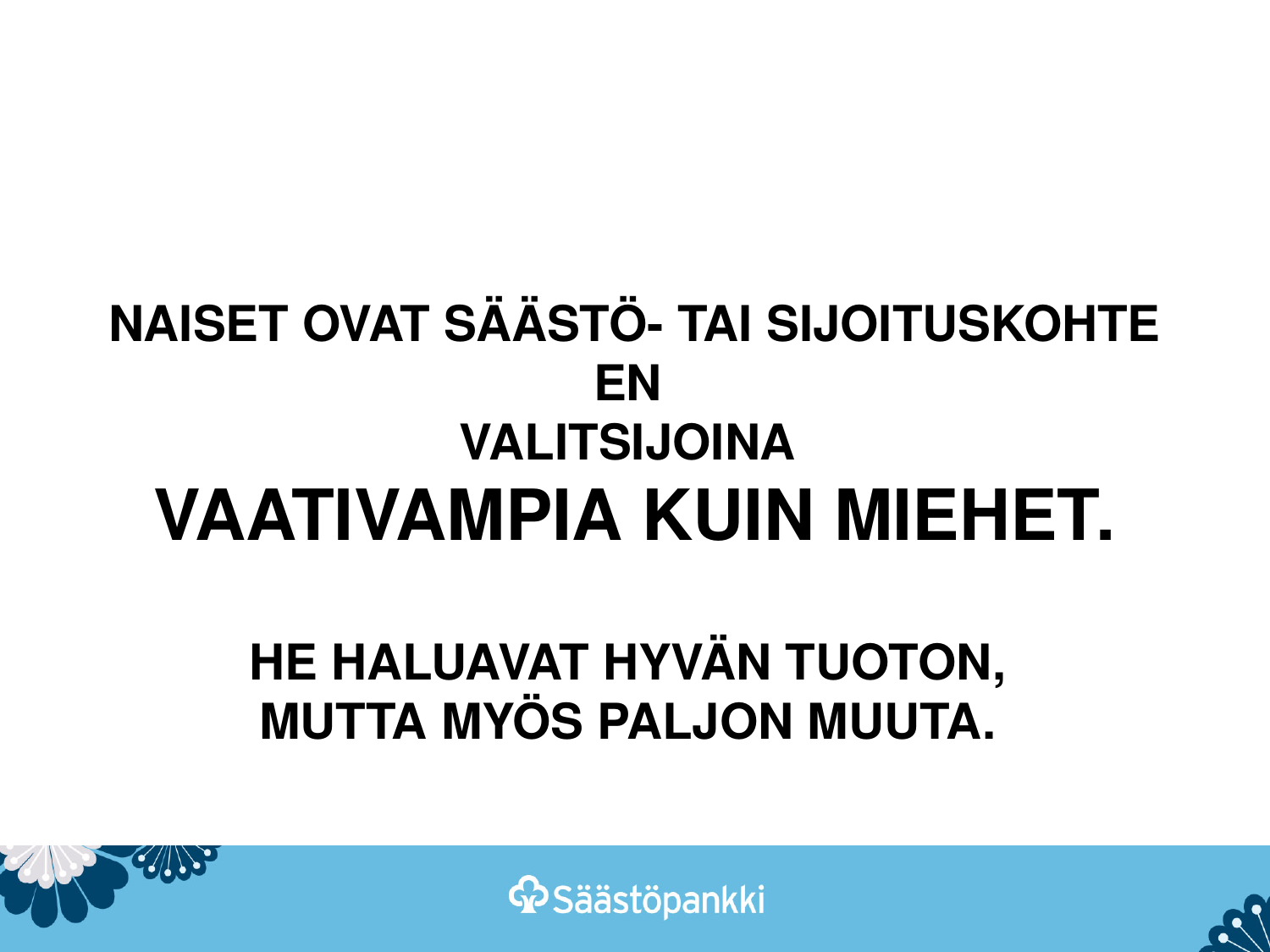

# NAISET OVAT SÄÄSTÖ- TAI SIJOITUSKOHTEEN  VALITSIJOINA  VAATIVAMPIA KUIN MIEHET.   HE HALUAVAT HYVÄN TUOTON,  MUTTA MYÖS PALJON MUUTA.